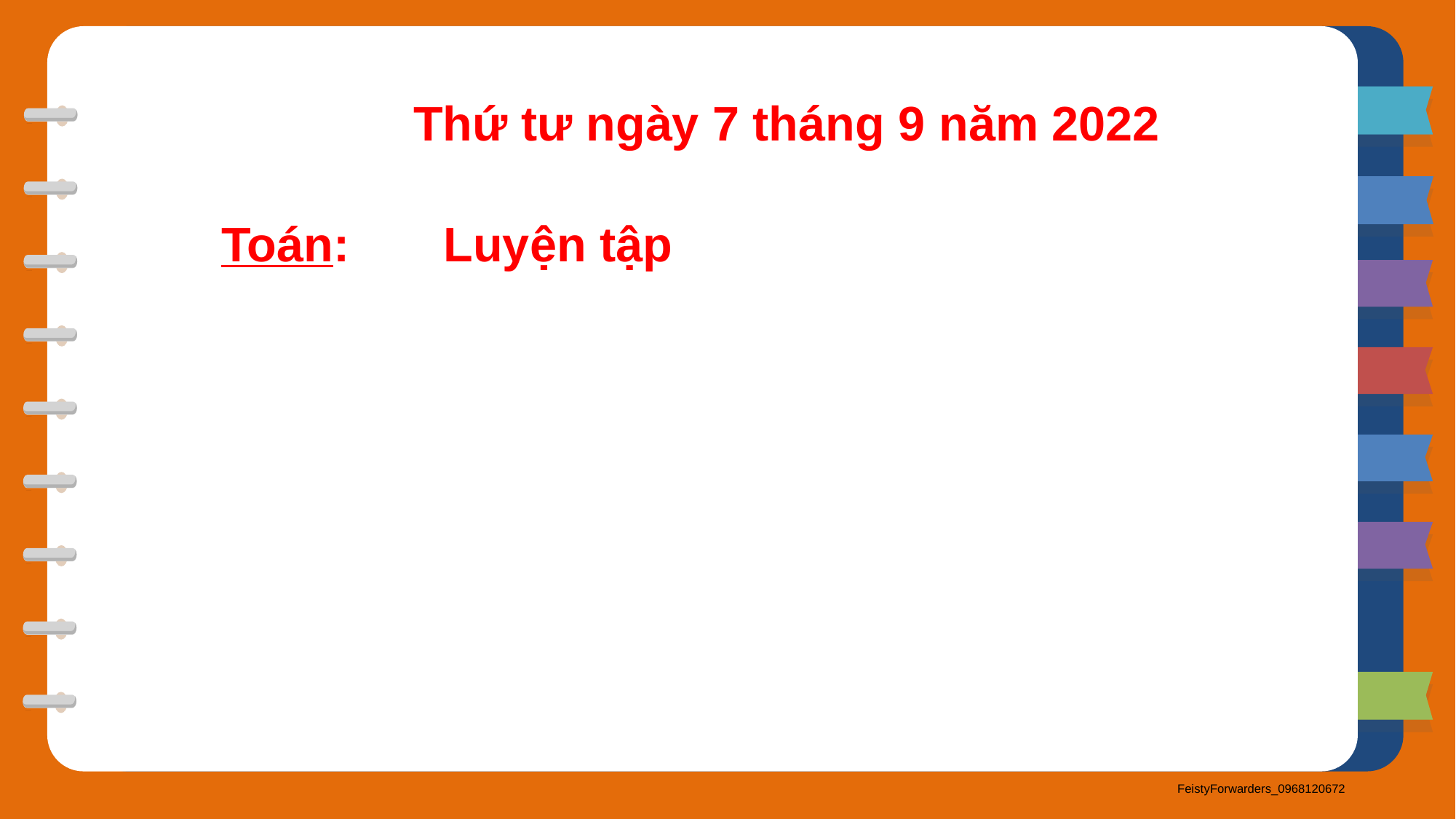

Thứ tư ngày 7 tháng 9 năm 2022
Toán:       Luyện tập